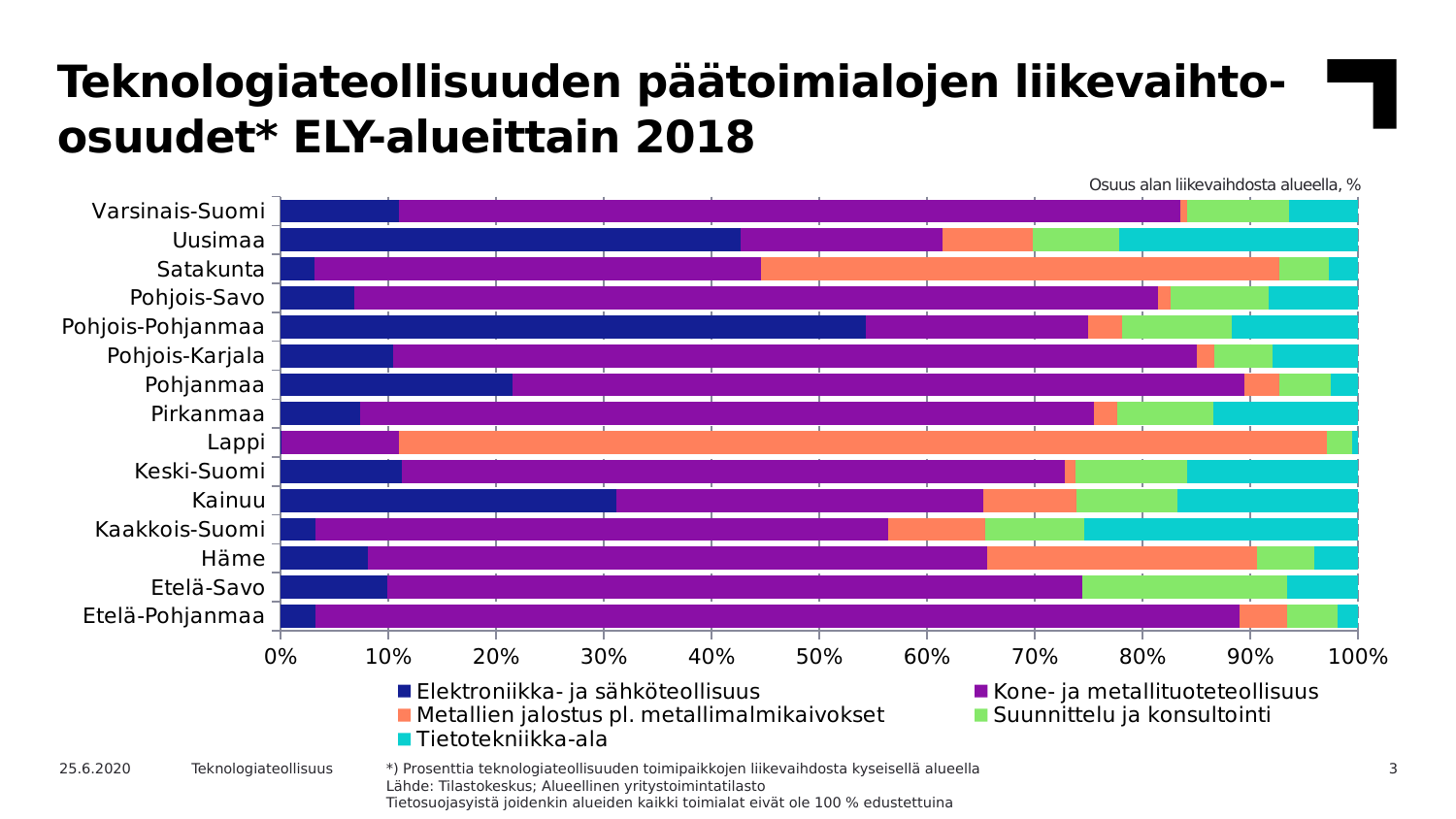

Teknologiateollisuuden päätoimialojen liikevaihto-osuudet* ELY-alueittain 2018
Osuus alan liikevaihdosta alueella, %

### Chart

| Category | Elektroniikka- ja sähköteollisuus | Kone- ja metallituoteteollisuus | Metallien jalostus pl. metallimalmikaivokset | Suunnittelu ja konsultointi | Tietotekniikka-ala |
|---|---|---|---|---|---|
| Etelä-Pohjanmaa | 63988.0 | 1686643.0 | 86494.0 | 92451.0 | 37745.0 |
| Etelä-Savo | 63390.0 | 412731.0 | 0.0 | 122026.0 | 41870.0 |
| Häme | 317518.0 | 2259278.0 | 981229.0 | 210817.0 | 157790.0 |
| Kaakkois-Suomi | 82791.0 | 1354657.0 | 229183.0 | 235142.0 | 646561.0 |
| Kainuu | 70671.0 | 76930.0 | 19722.0 | 21072.0 | 38016.0 |
| Keski-Suomi | 277473.0 | 1515407.0 | 24548.0 | 253028.0 | 391451.0 |
| Lappi | 5145.0 | 630978.0 | 5004262.0 | 134591.0 | 33886.0 |
| Pirkanmaa | 568195.0 | 5230461.0 | 165738.0 | 688271.0 | 1029307.0 |
| Pohjanmaa | 1038049.0 | 3279171.0 | 152512.0 | 231440.0 | 123153.0 |
| Pohjois-Karjala | 132264.0 | 947951.0 | 20208.0 | 68704.0 | 100625.0 |
| Pohjois-Pohjanmaa | 2347147.0 | 893147.0 | 134981.0 | 440923.0 | 507075.0 |
| Pohjois-Savo | 130280.0 | 1415939.0 | 22659.0 | 172712.0 | 157340.0 |
| Satakunta | 124621.0 | 1622354.0 | 1881994.0 | 180390.0 | 106344.0 |
| Uusimaa | 13989176.0 | 6121997.0 | 2752480.0 | 2636255.0 | 7256358.0 |
| Varsinais-Suomi | 728106.0 | 4785417.0 | 41577.0 | 620694.0 | 423887.0 |
*) Prosenttia teknologiateollisuuden toimipaikkojen liikevaihdosta kyseisellä alueella
Lähde: Tilastokeskus; Alueellinen yritystoimintatilasto
Tietosuojasyistä joidenkin alueiden kaikki toimialat eivät ole 100 % edustettuina

25.6.2020
Teknologiateollisuus
3